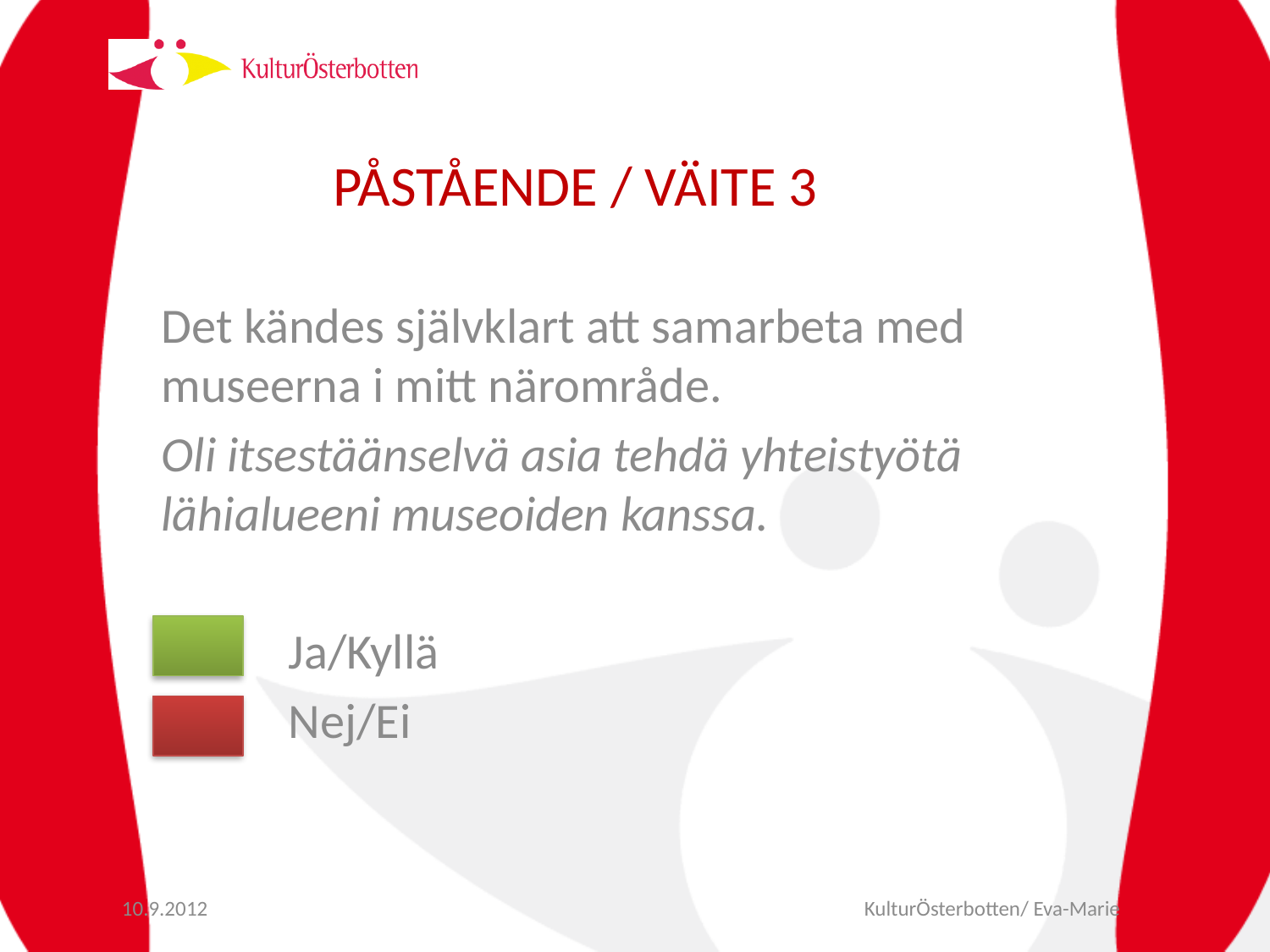

# PÅSTÅENDE / VÄITE 3
Det kändes självklart att samarbeta med museerna i mitt närområde.
Oli itsestäänselvä asia tehdä yhteistyötä lähialueeni museoiden kanssa.

	Ja/Kyllä
	Nej/Ei

10.9.2012
KulturÖsterbotten/ Eva-Marie